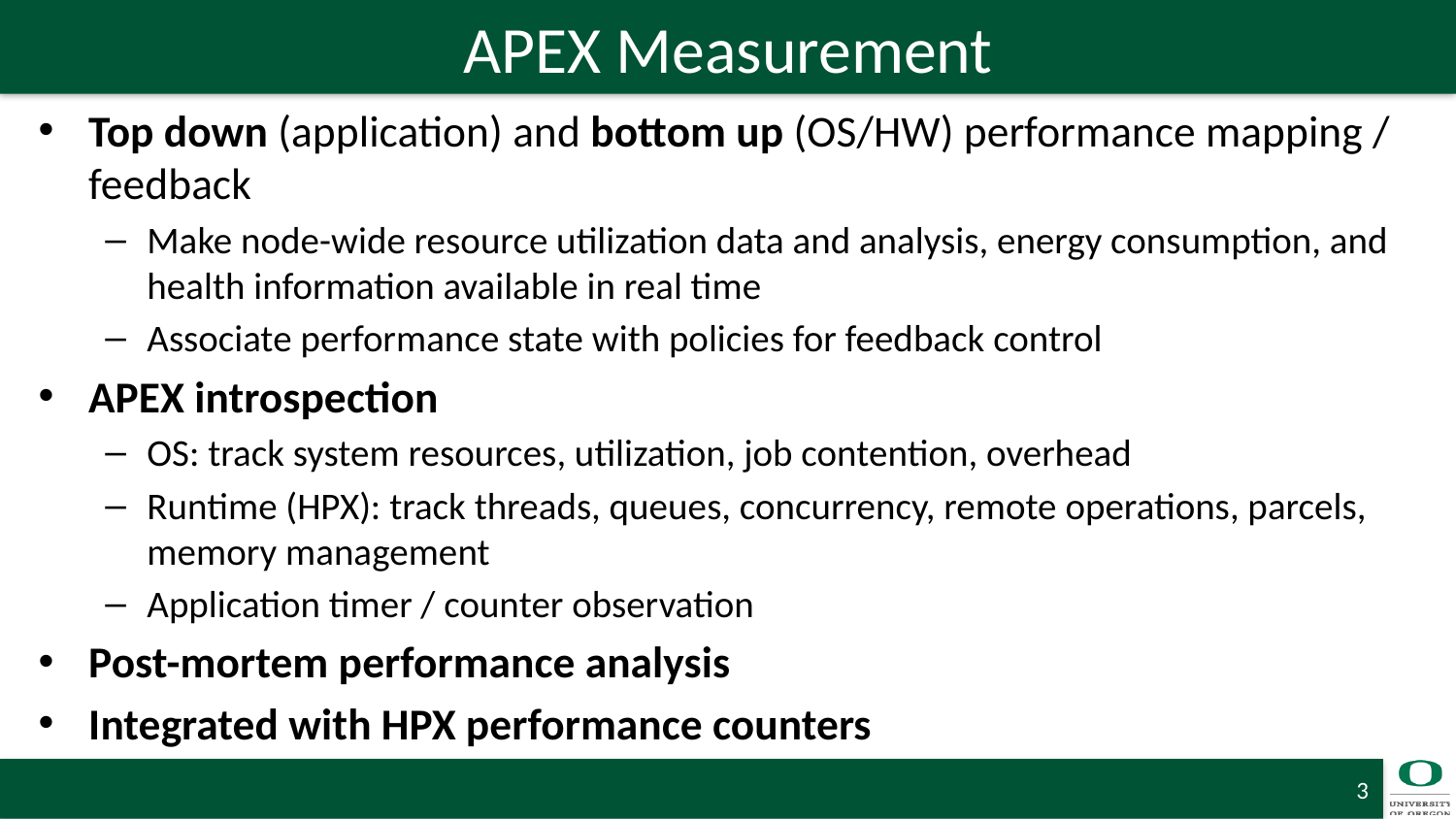

# APEX Measurement
Top down (application) and bottom up (OS/HW) performance mapping / feedback
Make node-wide resource utilization data and analysis, energy consumption, and health information available in real time
Associate performance state with policies for feedback control
APEX introspection
OS: track system resources, utilization, job contention, overhead
Runtime (HPX): track threads, queues, concurrency, remote operations, parcels, memory management
Application timer / counter observation
Post-mortem performance analysis
Integrated with HPX performance counters

3